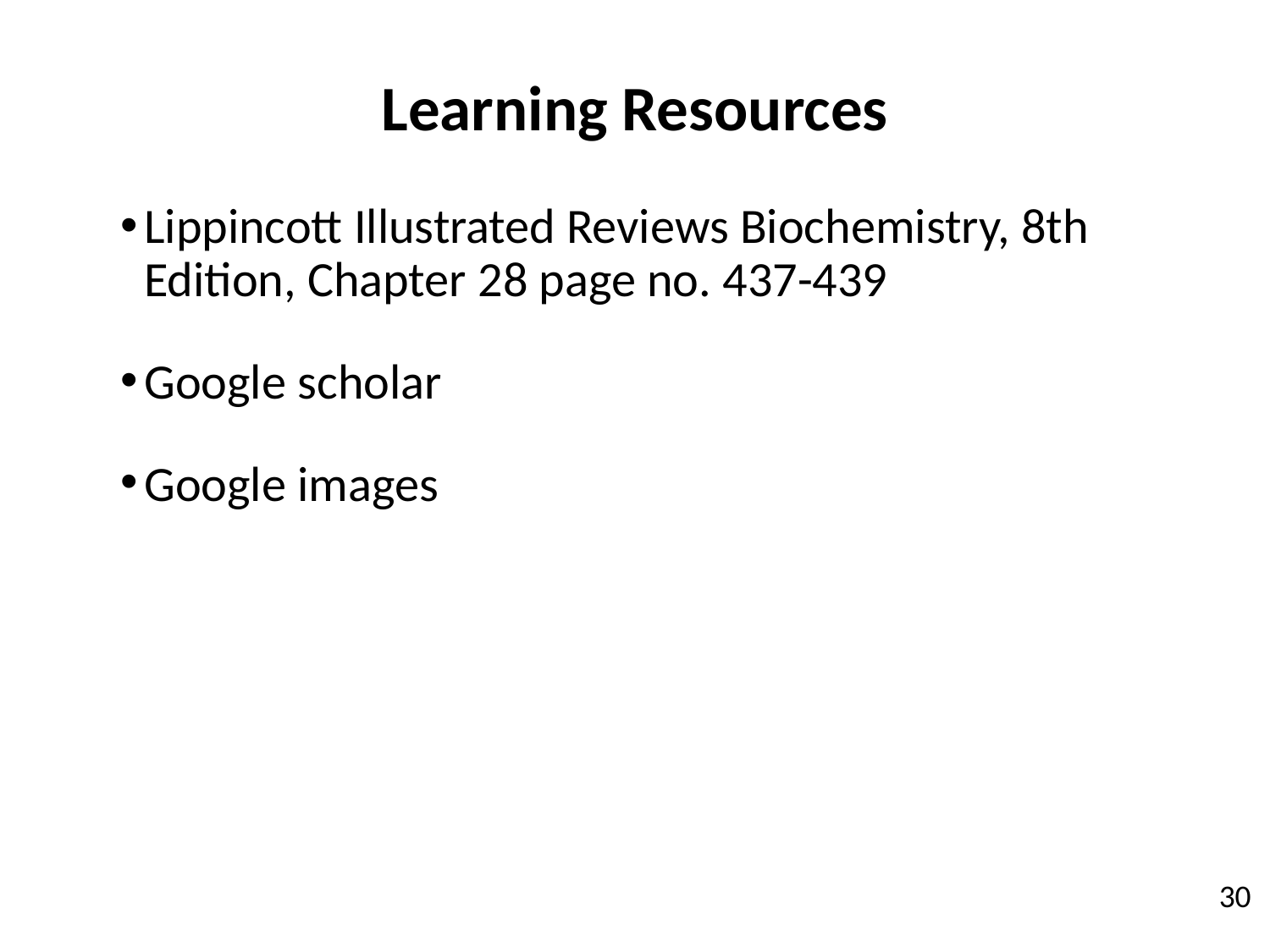

Learning Resources
Lippincott Illustrated Reviews Biochemistry, 8th Edition, Chapter 28 page no. 437-439
Google scholar
Google images

30